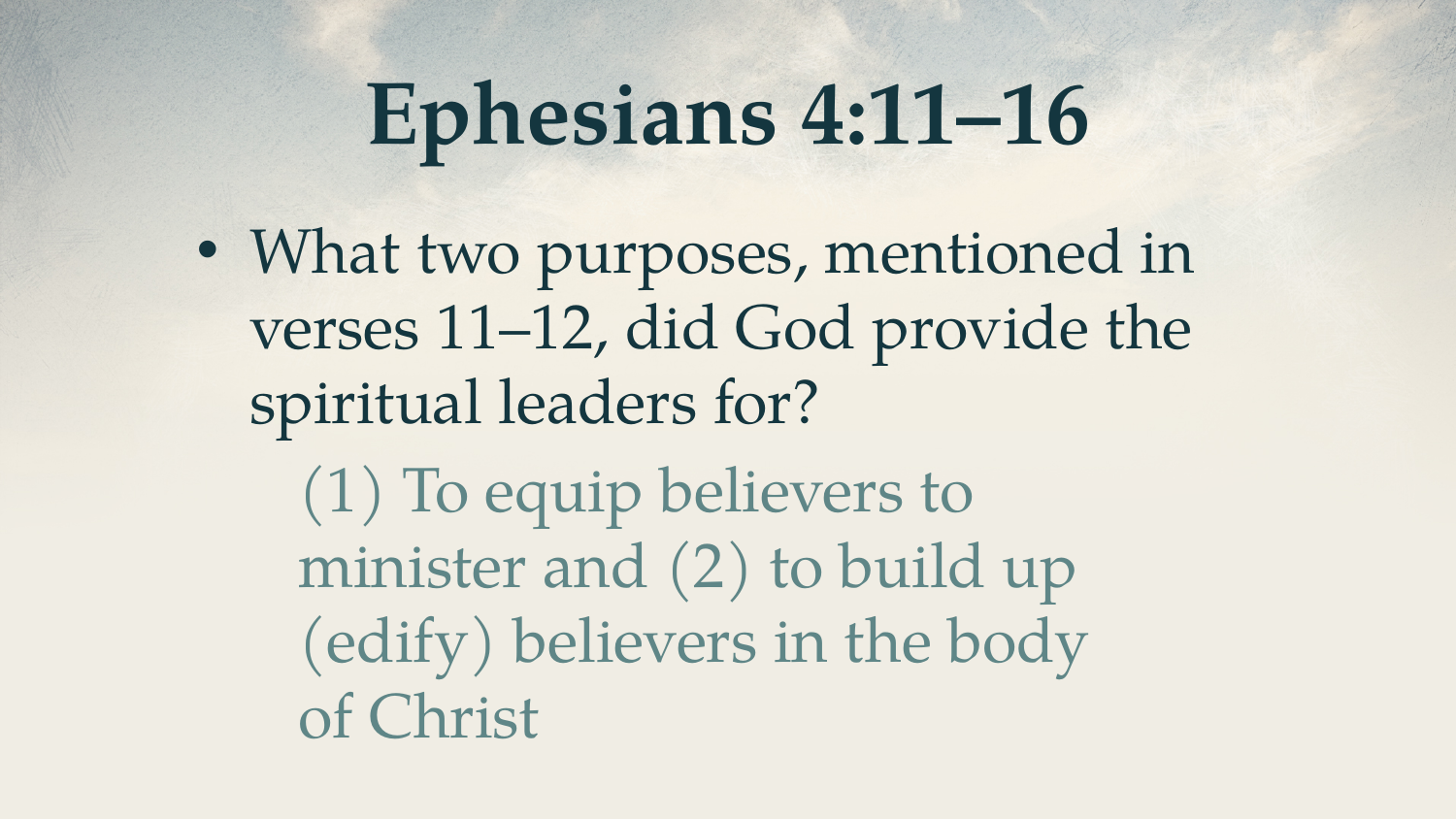

# Ephesians 4:11–16
What two purposes, mentioned in verses 11–12, did God provide the spiritual leaders for?
(1) To equip believers to minister and (2) to build up (edify) believers in the body
of Christ